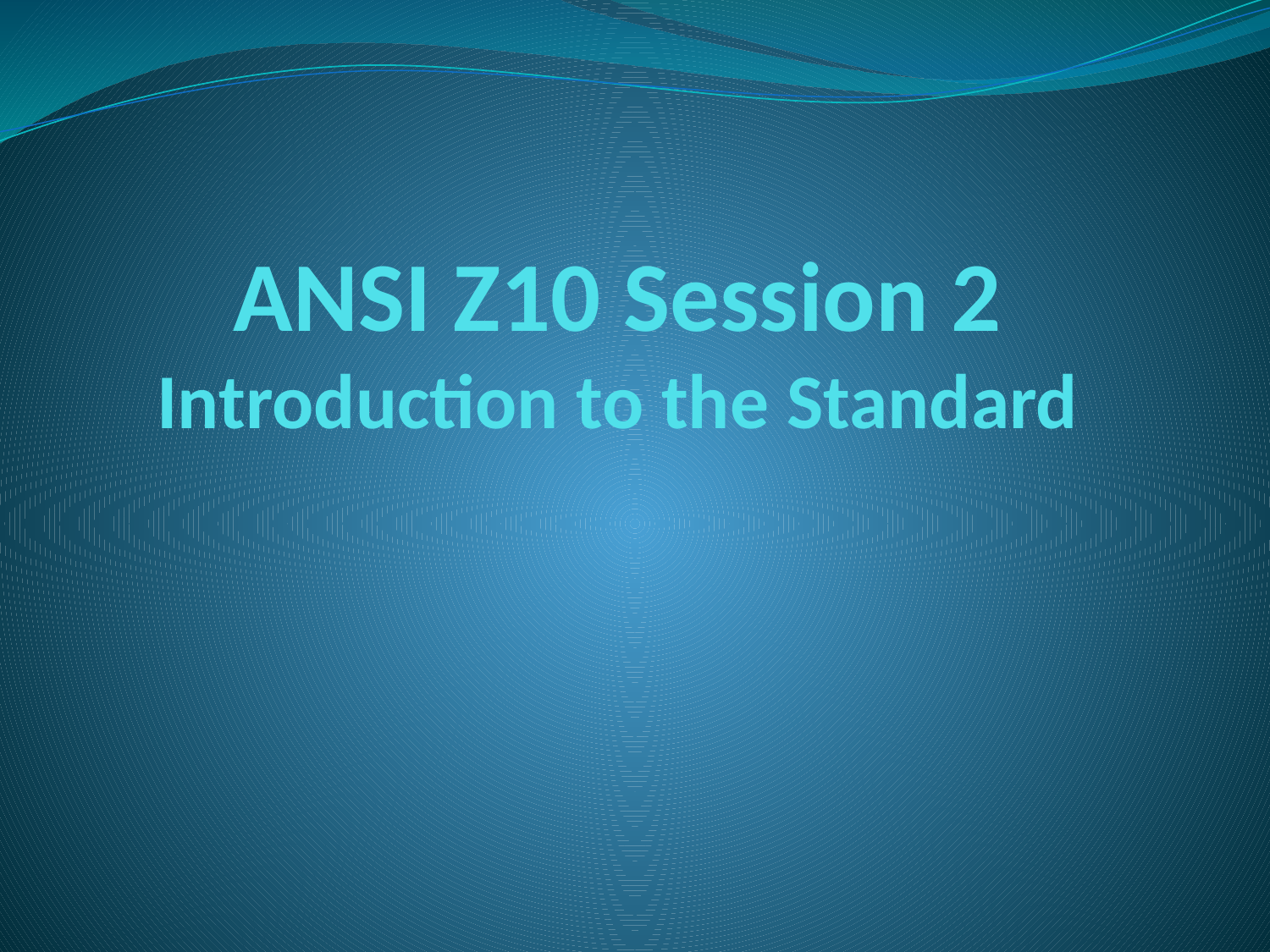

# ANSI Z10 Session 2 Introduction to the Standard